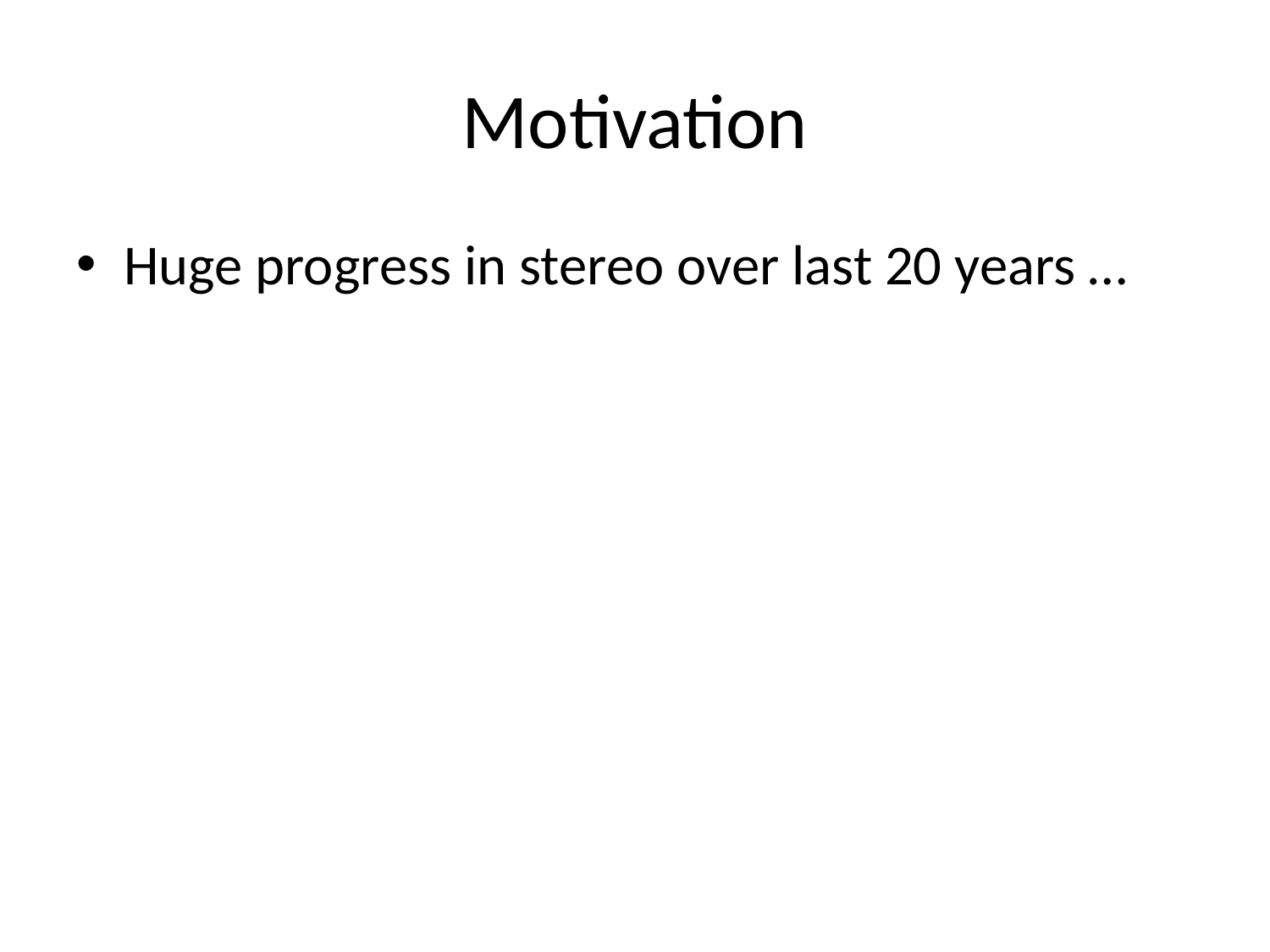

# Motivation
Huge progress in stereo over last 20 years …